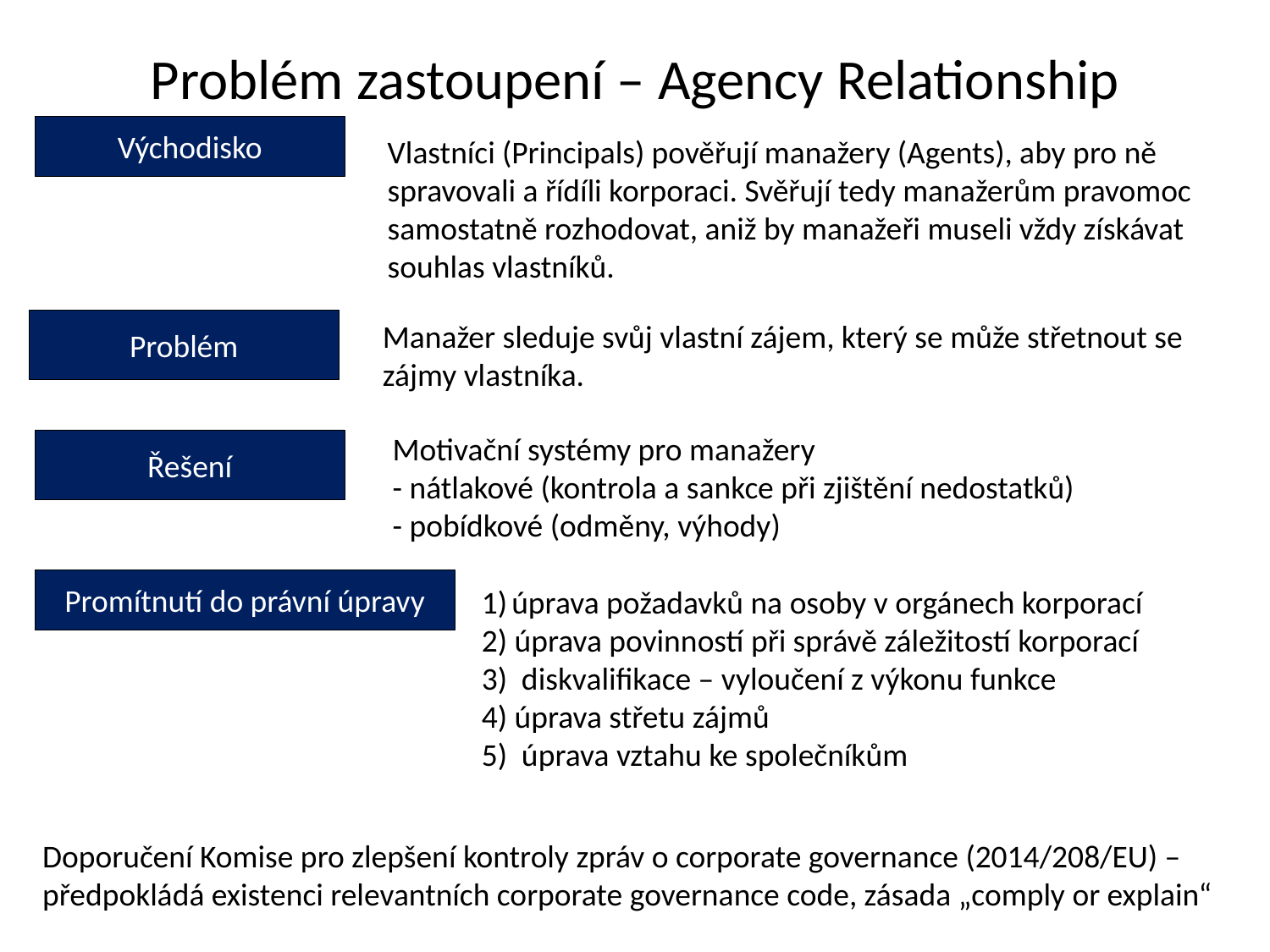

Problém zastoupení – Agency Relationship
Východisko
Vlastníci (Principals) pověřují manažery (Agents), aby pro ně spravovali a řídíli korporaci. Svěřují tedy manažerům pravomoc samostatně rozhodovat, aniž by manažeři museli vždy získávat souhlas vlastníků.
Problém
Manažer sleduje svůj vlastní zájem, který se může střetnout se zájmy vlastníka.
Motivační systémy pro manažery
- nátlakové (kontrola a sankce při zjištění nedostatků)
- pobídkové (odměny, výhody)
Řešení
Promítnutí do právní úpravy
úprava požadavků na osoby v orgánech korporací
2) úprava povinností při správě záležitostí korporací
3)  diskvalifikace – vyloučení z výkonu funkce
4) úprava střetu zájmů
5)  úprava vztahu ke společníkům

Doporučení Komise pro zlepšení kontroly zpráv o corporate governance (2014/208/EU) – předpokládá existenci relevantních corporate governance code, zásada „comply or explain“